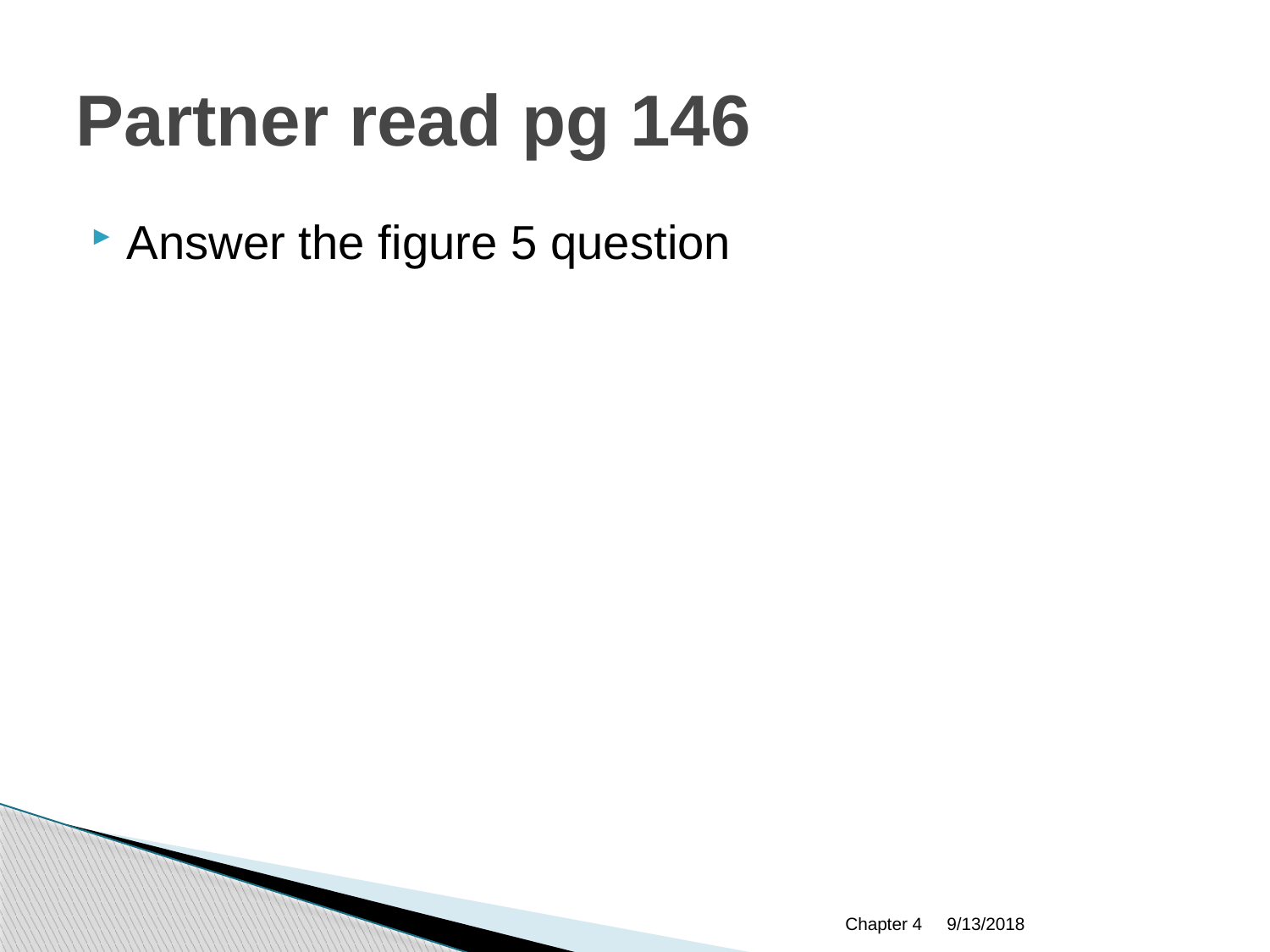

# Partner read pg 146
Answer the figure 5 question
Chapter 4
9/13/2018